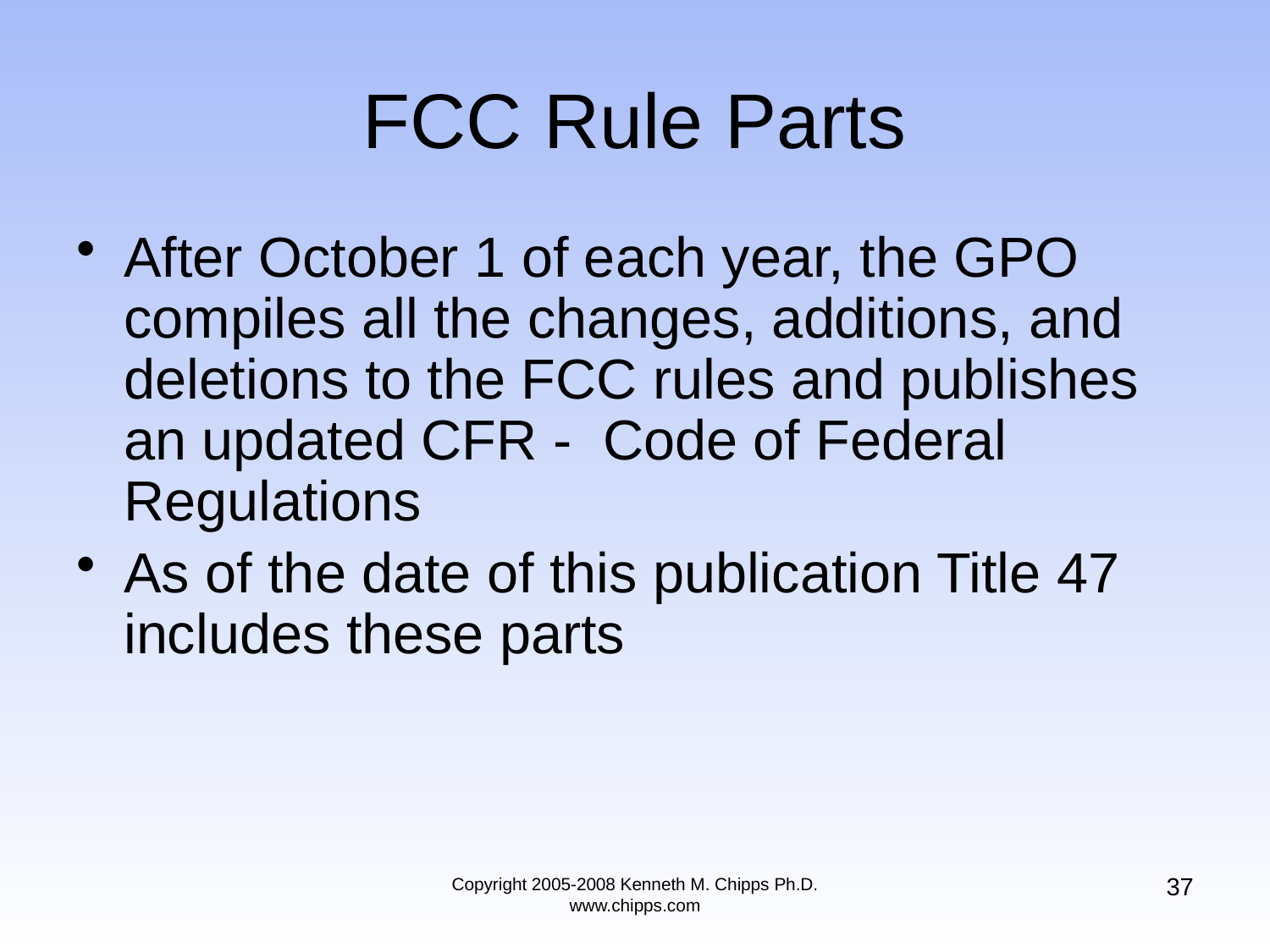

# FCC Rule Parts
After October 1 of each year, the GPO compiles all the changes, additions, and deletions to the FCC rules and publishes an updated CFR -  Code of Federal Regulations
As of the date of this publication Title 47 includes these parts
37
Copyright 2005-2008 Kenneth M. Chipps Ph.D. www.chipps.com